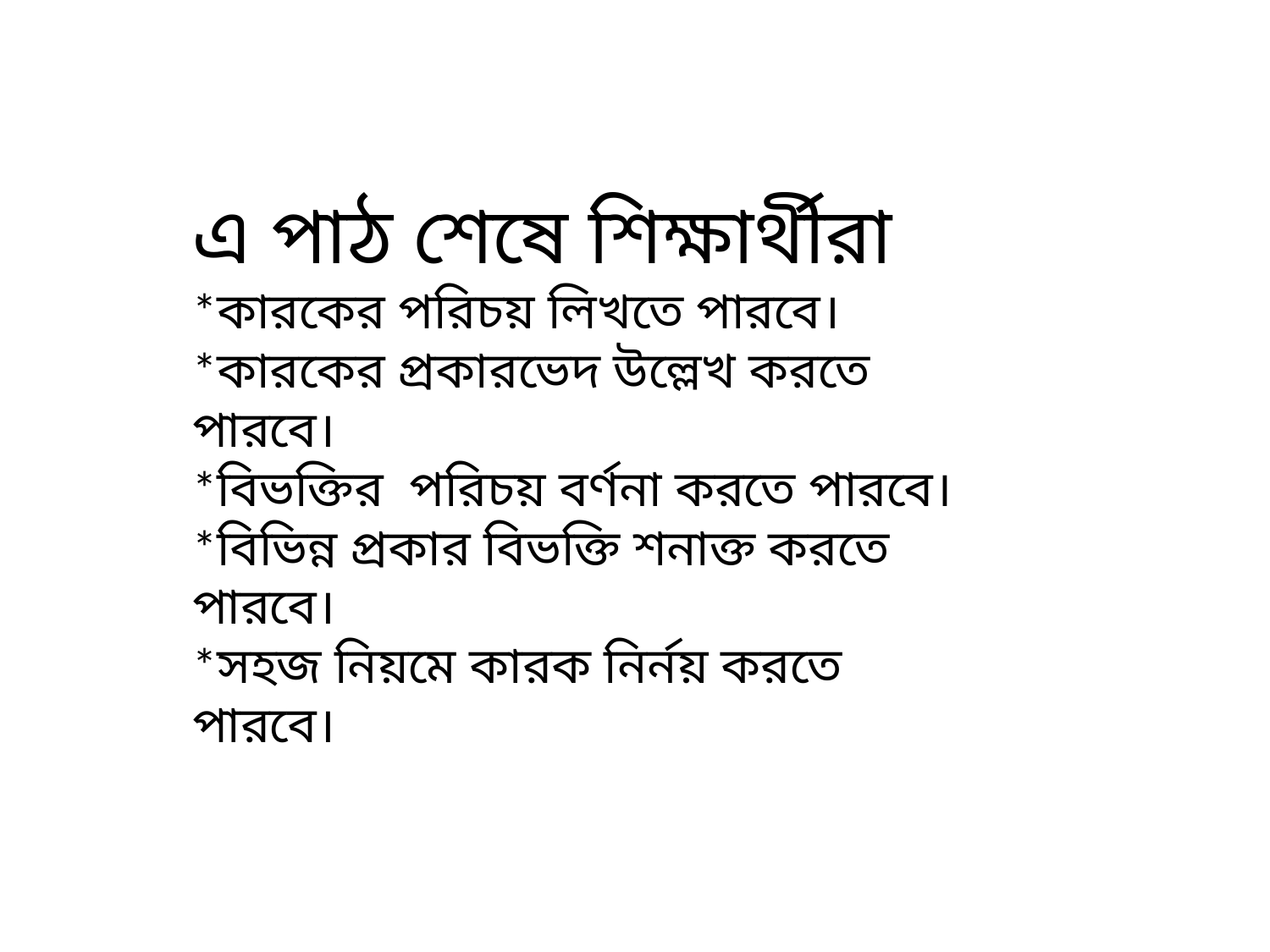

এ পাঠ শেষে শিক্ষার্থীরা
*কারকের পরিচয় লিখতে পারবে।
*কারকের প্রকারভেদ উল্লেখ করতে পারবে।
*বিভক্তির  পরিচয় বর্ণনা করতে পারবে।
*বিভিন্ন প্রকার বিভক্তি শনাক্ত করতে পারবে।
*সহজ নিয়মে কারক নির্নয় করতে পারবে।